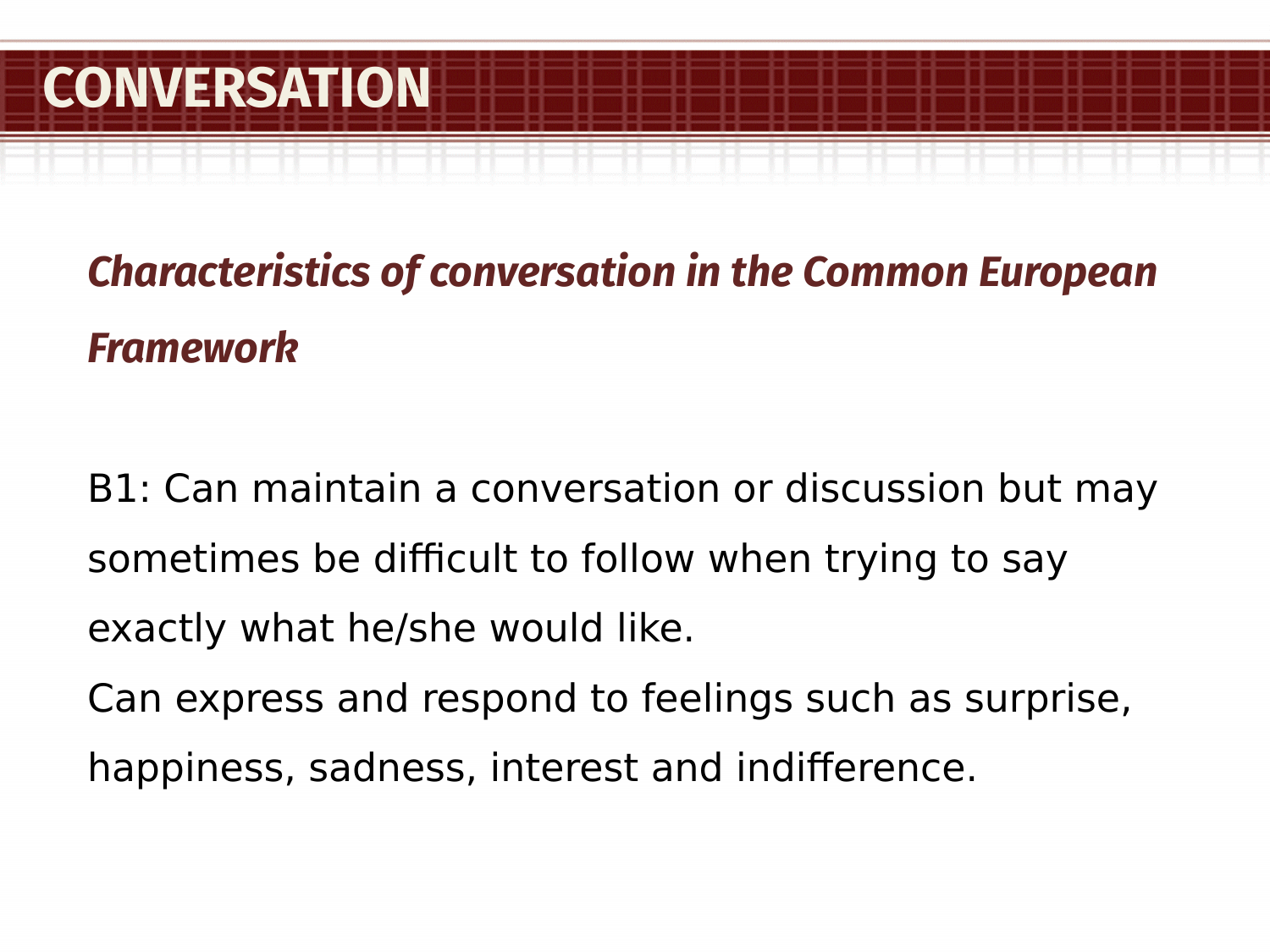

# Conversation
Characteristics of conversation in the Common European Framework

B1: Can maintain a conversation or discussion but may sometimes be difficult to follow when trying to say exactly what he/she would like.
Can express and respond to feelings such as surprise, happiness, sadness, interest and indifference.